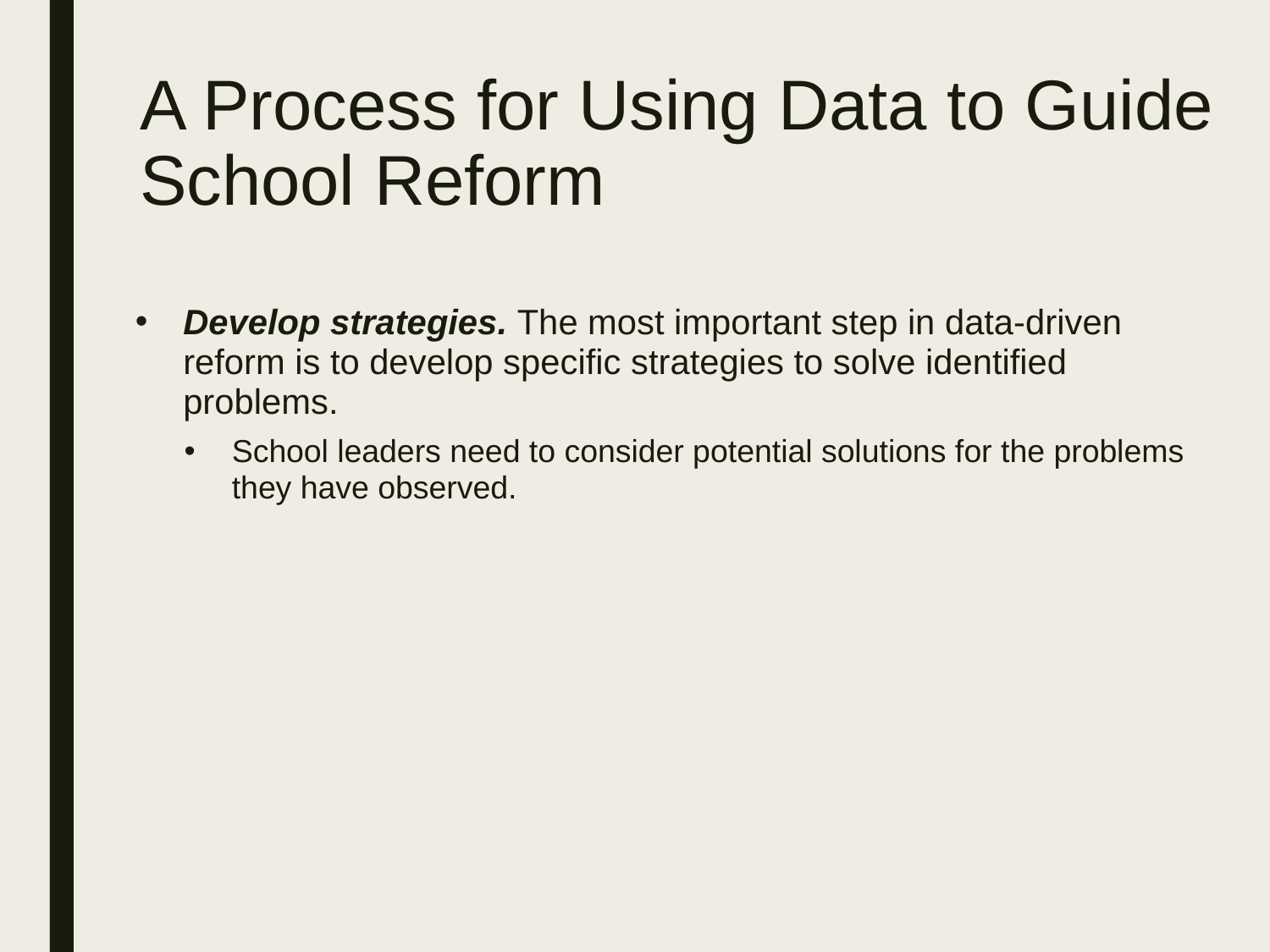

# A Process for Using Data to Guide School Reform
Develop strategies. The most important step in data-driven reform is to develop specific strategies to solve identified problems.
School leaders need to consider potential solutions for the problems they have observed.